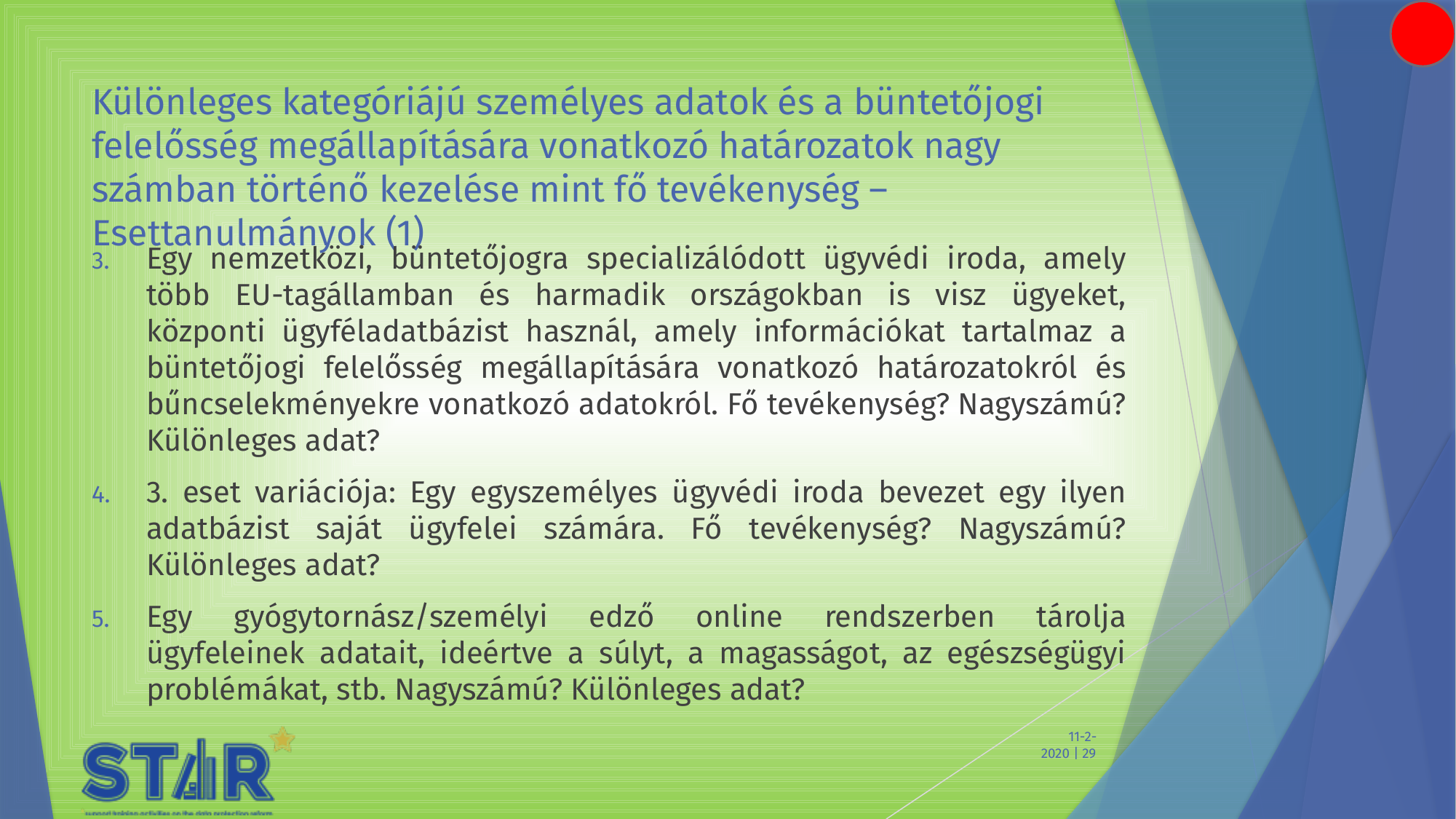

# Különleges kategóriájú személyes adatok és a büntetőjogi felelősség megállapítására vonatkozó határozatok nagy számban történő kezelése mint fő tevékenység – Esettanulmányok (1)
Egy nemzetközi, büntetőjogra specializálódott ügyvédi iroda, amely több EU-tagállamban és harmadik országokban is visz ügyeket, központi ügyféladatbázist használ, amely információkat tartalmaz a büntetőjogi felelősség megállapítására vonatkozó határozatokról és bűncselekményekre vonatkozó adatokról. Fő tevékenység? Nagyszámú? Különleges adat?
3. eset variációja: Egy egyszemélyes ügyvédi iroda bevezet egy ilyen adatbázist saját ügyfelei számára. Fő tevékenység? Nagyszámú? Különleges adat?
Egy gyógytornász/személyi edző online rendszerben tárolja ügyfeleinek adatait, ideértve a súlyt, a magasságot, az egészségügyi problémákat, stb. Nagyszámú? Különleges adat?
 11-2-2020 | 29